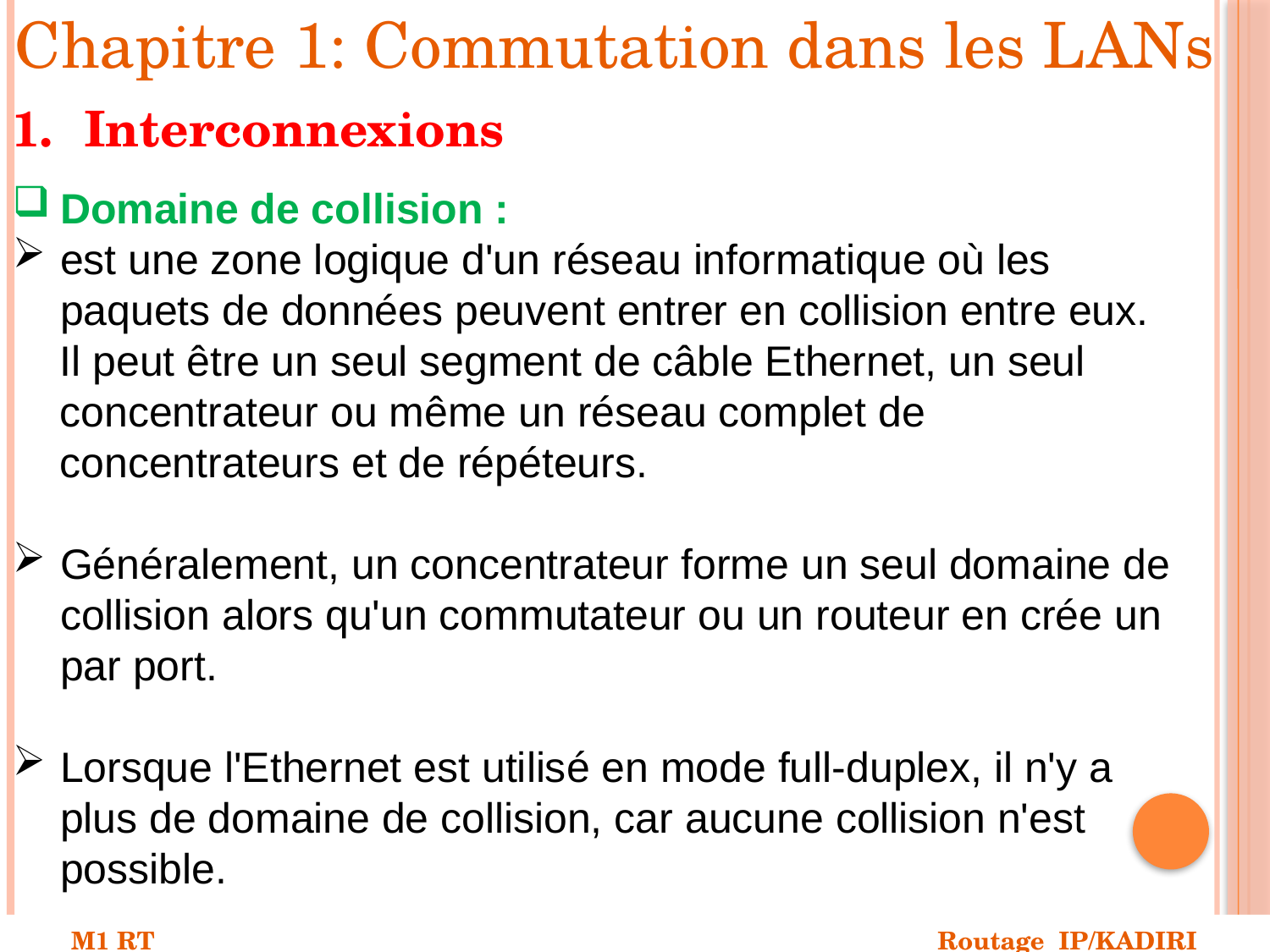

Chapitre 1: Commutation dans les LANs
Interconnexions
Domaine de collision :
est une zone logique d'un réseau informatique où les paquets de données peuvent entrer en collision entre eux.
    Il peut être un seul segment de câble Ethernet, un seul
    concentrateur ou même un réseau complet de
    concentrateurs et de répéteurs.

Généralement, un concentrateur forme un seul domaine de
collision alors qu'un commutateur ou un routeur en crée un
par port.

Lorsque l'Ethernet est utilisé en mode full-duplex, il n'y a plus de domaine de collision, car aucune collision n'est possible.

M1 RT                                                                                                             Routage  IP/KADIRI